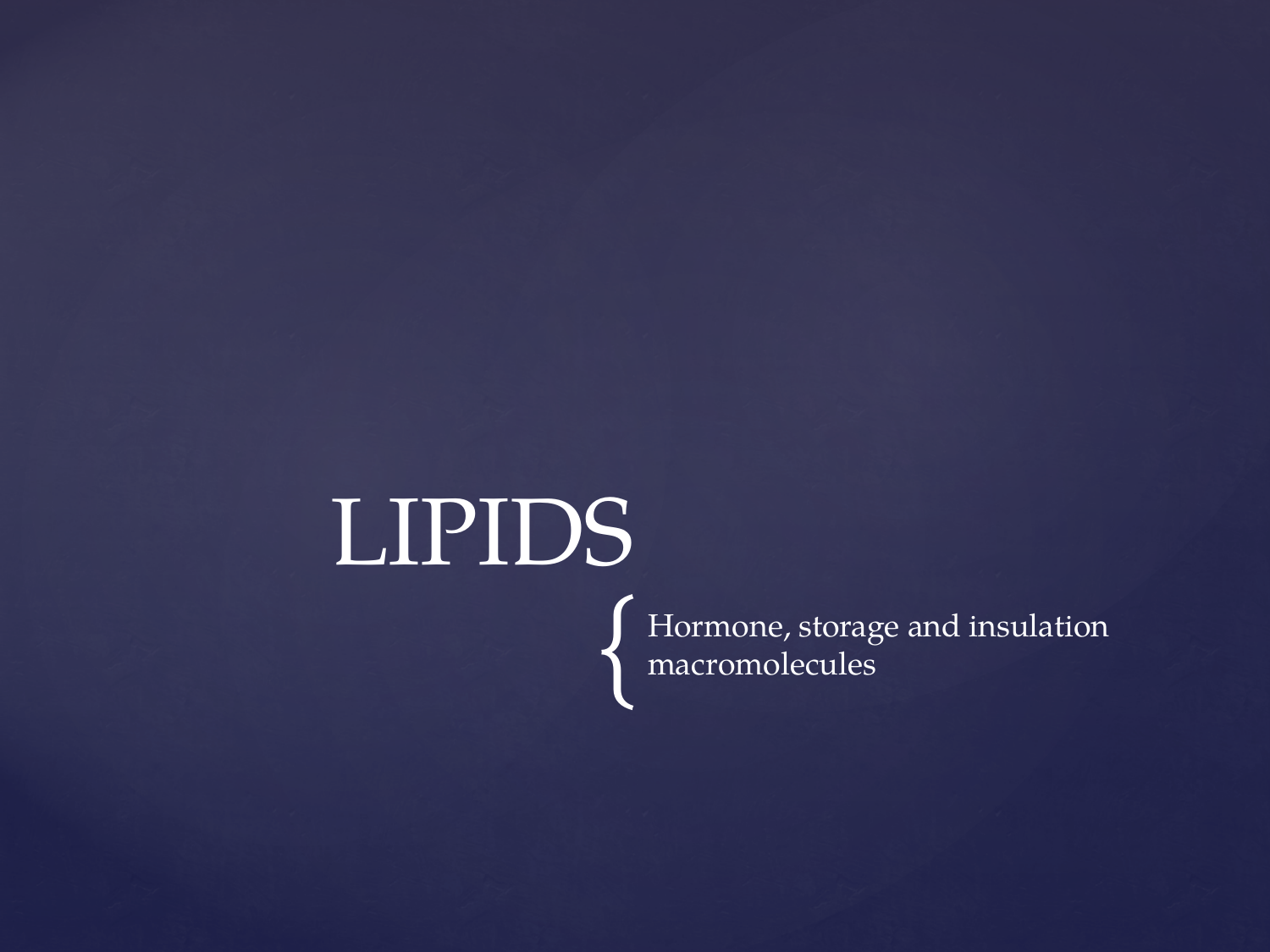

# LIPIDS
Hormone, storage and insulation macromolecules